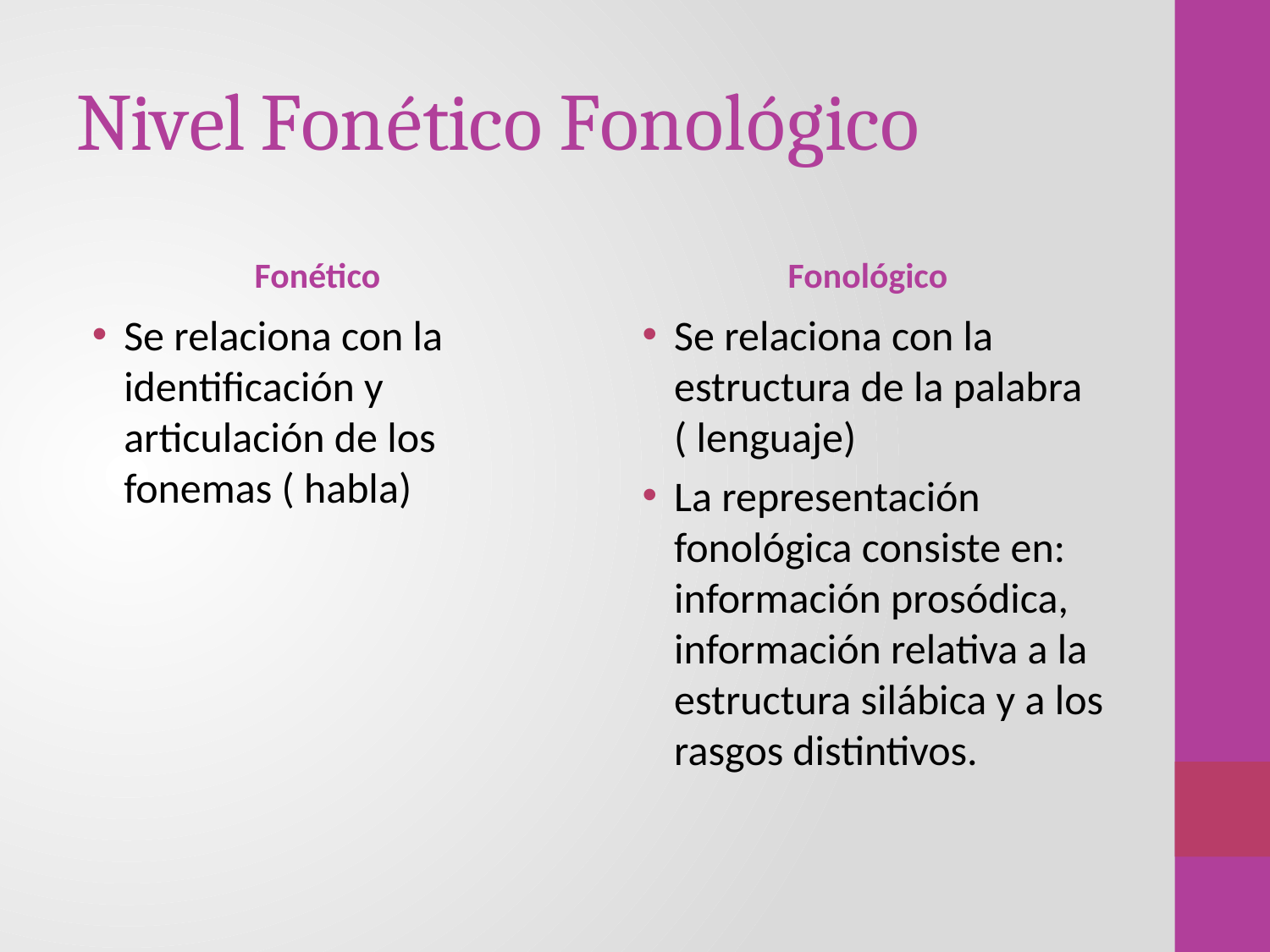

# Nivel Fonético Fonológico
Fonético
Fonológico
Se relaciona con la identificación y articulación de los fonemas ( habla)
Se relaciona con la estructura de la palabra  ( lenguaje)
La representación  fonológica consiste en:  información prosódica, información relativa a la estructura silábica y a los rasgos distintivos.